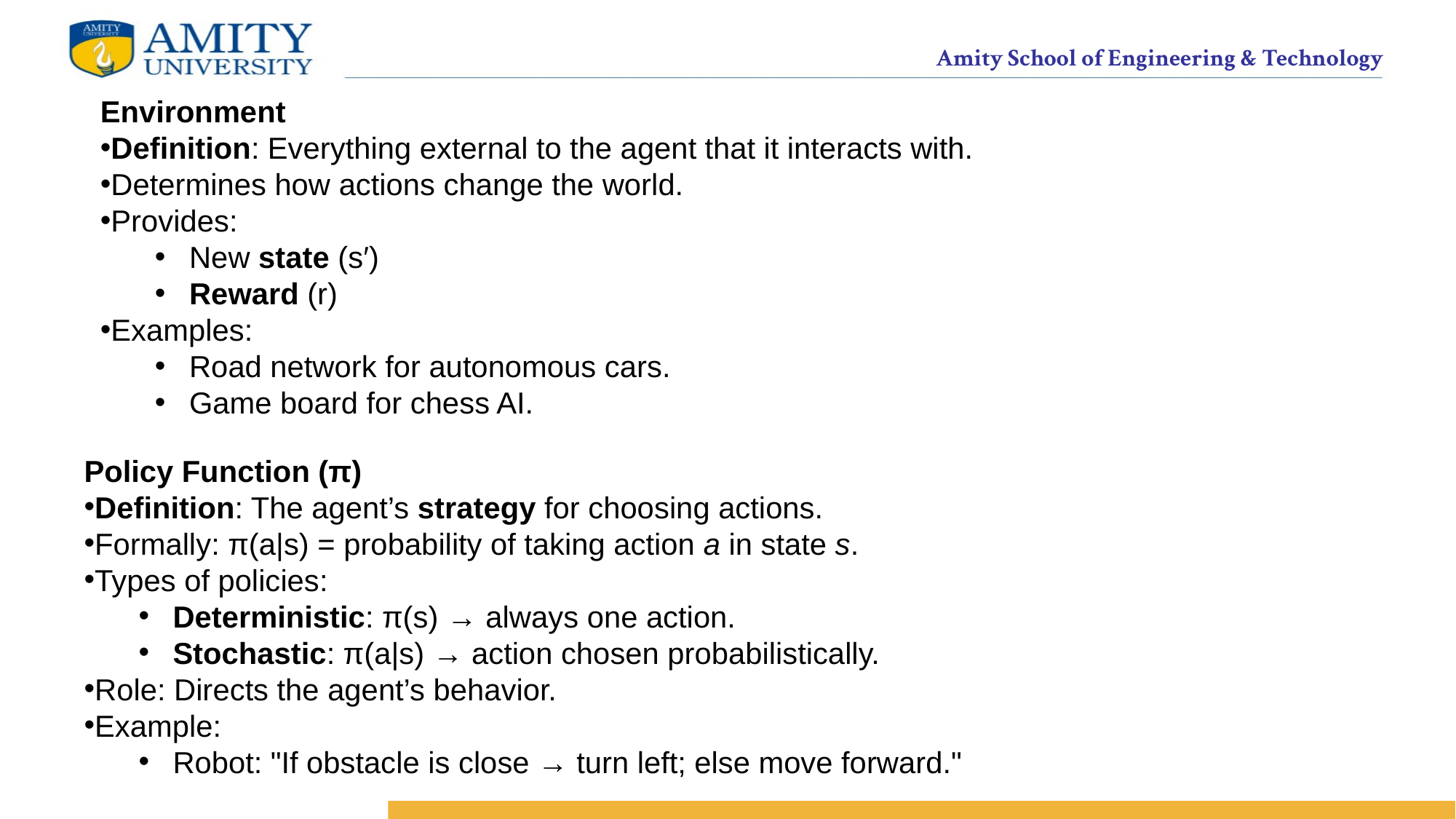

Environment
Definition: Everything external to the agent that it interacts with.
Determines how actions change the world.
Provides:
New state (s′)
Reward (r)
Examples:
Road network for autonomous cars.
Game board for chess AI.
Policy Function (π)
Definition: The agent’s strategy for choosing actions.
Formally: π(a|s) = probability of taking action a in state s.
Types of policies:
Deterministic: π(s) → always one action.
Stochastic: π(a|s) → action chosen probabilistically.
Role: Directs the agent’s behavior.
Example:
Robot: "If obstacle is close → turn left; else move forward."